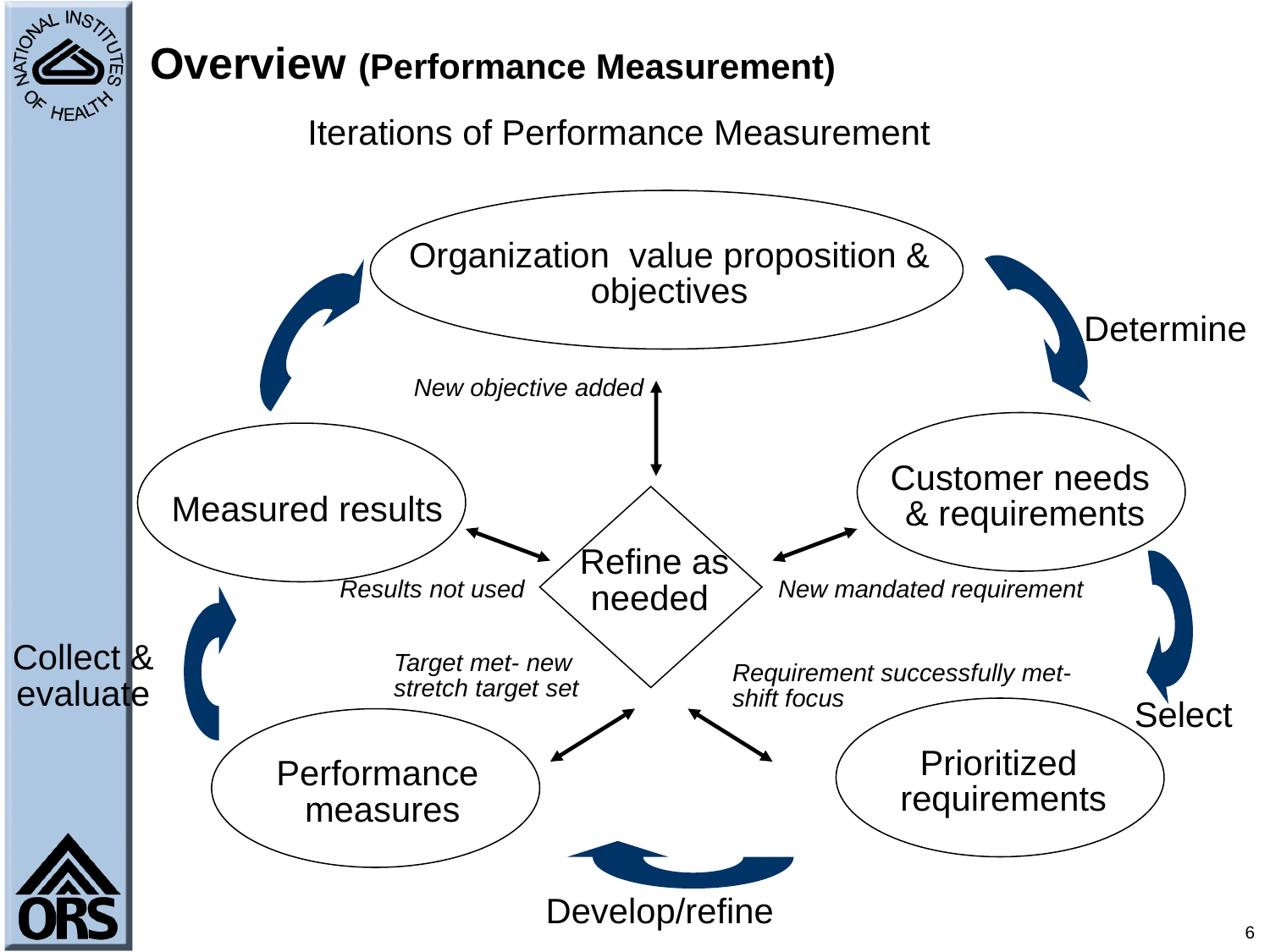

# Overview (Performance Measurement)
Iterations of Performance Measurement

Organization  value proposition &
objectives

Determine
New objective added

Customer needs
& requirements
Measured results

  Refine as
needed
Results not used
New mandated requirement

Collect &
evaluate

Target met- new
stretch target set
Requirement successfully met-
shift focus
Select

Prioritized
 requirements
Performance
measures

Develop/refine
6